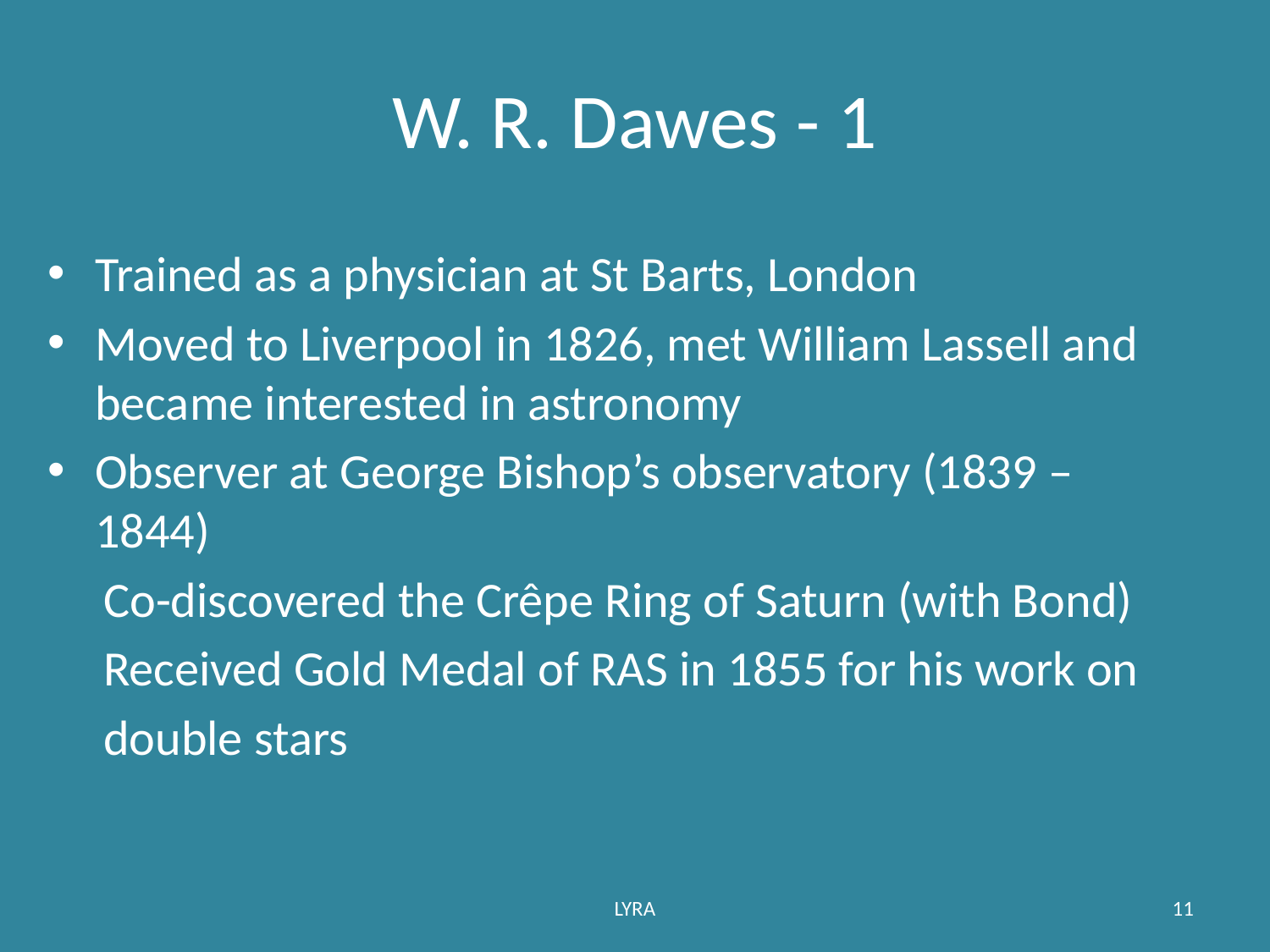

# W. R. Dawes - 1
Trained as a physician at St Barts, London
Moved to Liverpool in 1826, met William Lassell and became interested in astronomy
Observer at George Bishop’s observatory (1839 – 1844)
     Co-discovered the Crêpe Ring of Saturn (with Bond)
     Received Gold Medal of RAS in 1855 for his work on
     double stars

LYRA
11